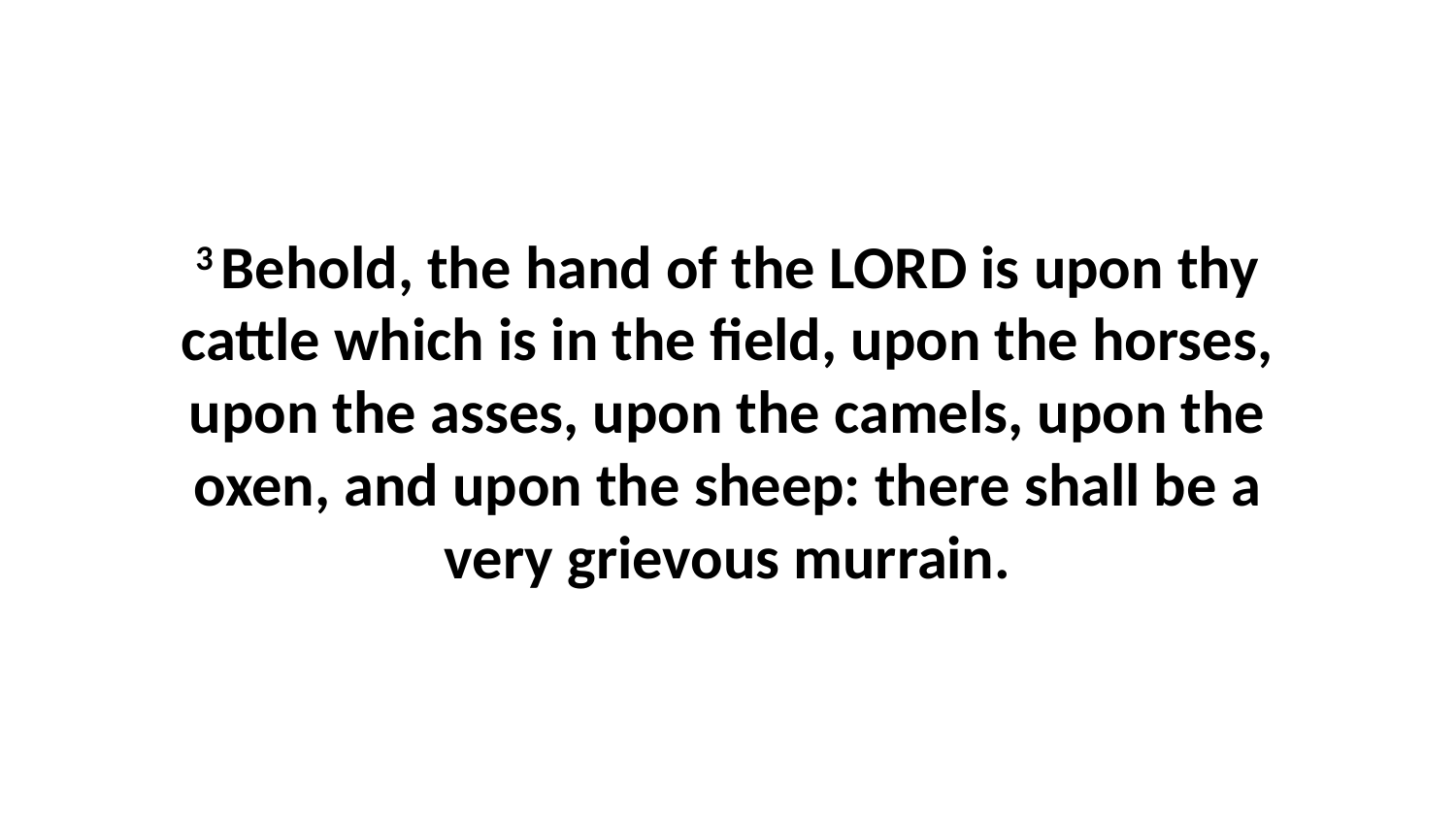

3 Behold, the hand of the LORD is upon thy cattle which is in the field, upon the horses, upon the asses, upon the camels, upon the oxen, and upon the sheep: there shall be a very grievous murrain.